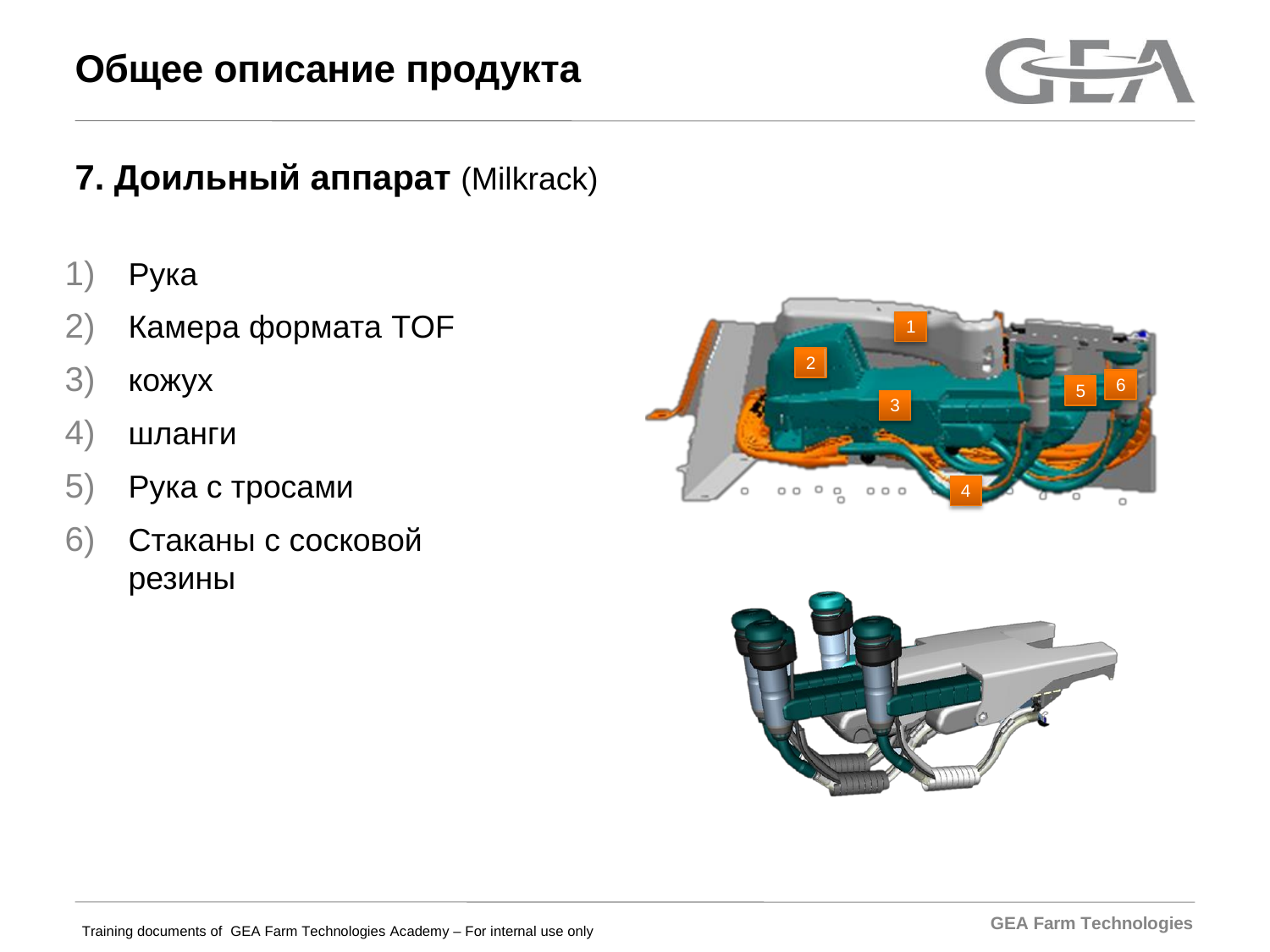

# Общее описание продукта

7. Доильный аппарат (Milkrack)
Рука

Камера формата TOF

кожух

шланги

Рука с тросами

Стаканы с сосковой резины

1

2

6

5

3

4

GEA Farm Technologies
Training documents of  GEA Farm Technologies Academy – For internal use only